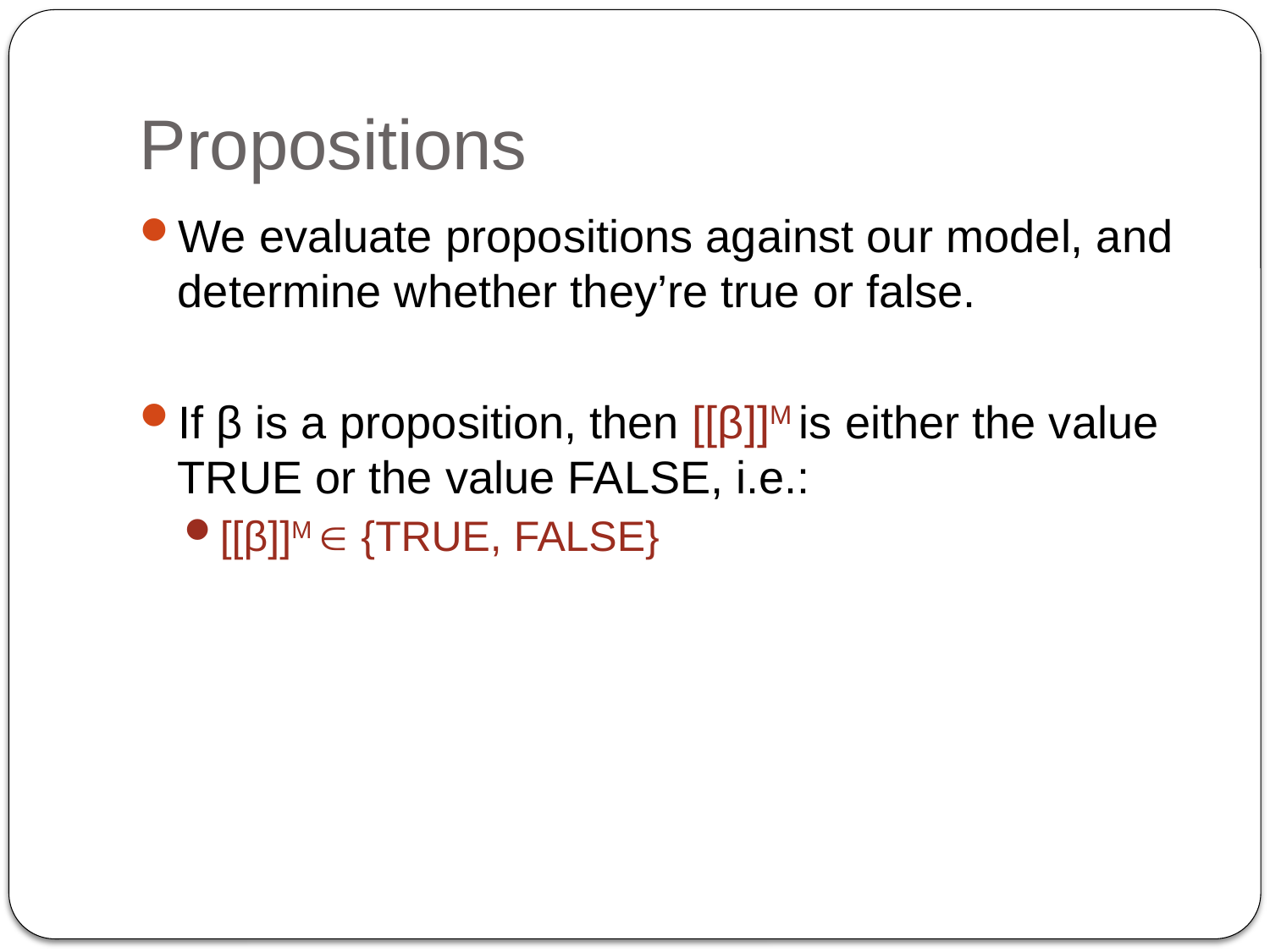

# Propositions
We evaluate propositions against our model, and determine whether they’re true or false.

If β is a proposition, then [[β]]M is either the value TRUE or the value FALSE, i.e.:
[[β]]M ∈ {TRUE, FALSE}